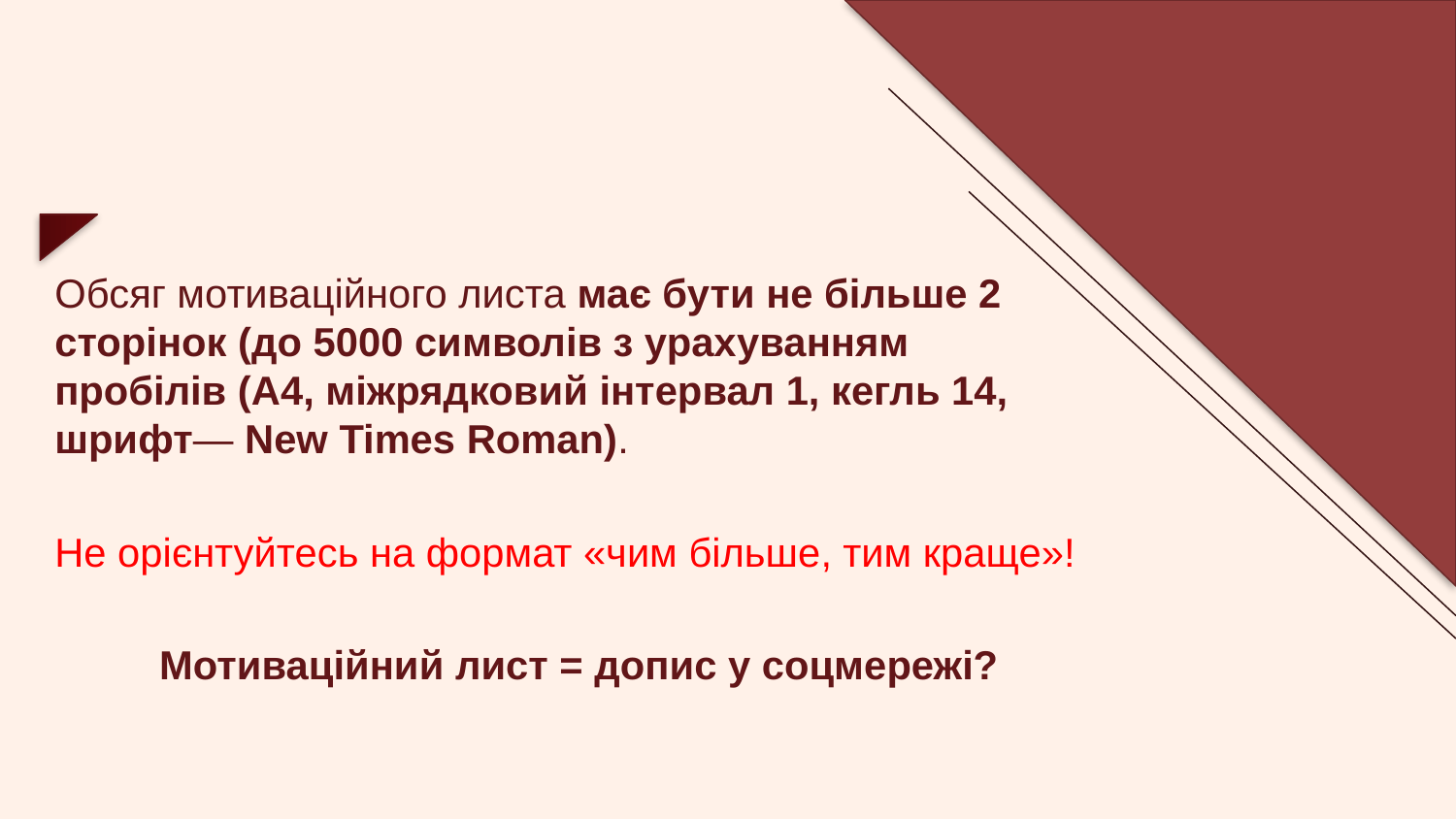

Обсяг мотиваційного листа має бути не більше 2 сторінок (до 5000 символів з урахуванням  пробілів (А4, міжрядковий інтервал 1, кегль 14, шрифт— New Times Roman).

Не орієнтуйтесь на формат «чим більше, тим краще»!

Мотиваційний лист = допис у соцмережі?